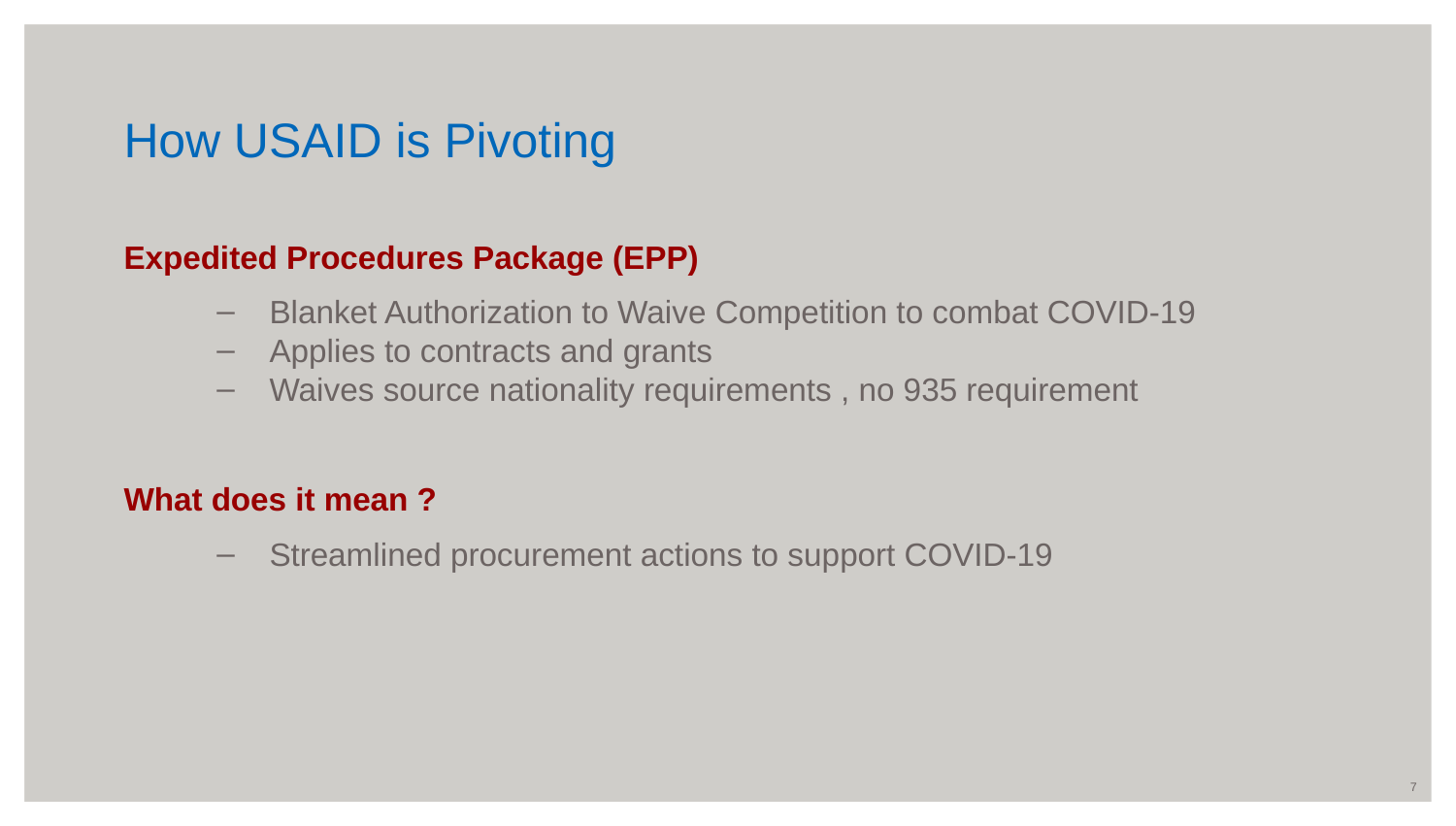

# How USAID is Pivoting
Expedited Procedures Package (EPP)
Blanket Authorization to Waive Competition to combat COVID-19
Applies to contracts and grants
Waives source nationality requirements , no 935 requirement

What does it mean ?
Streamlined procurement actions to support COVID-19

7